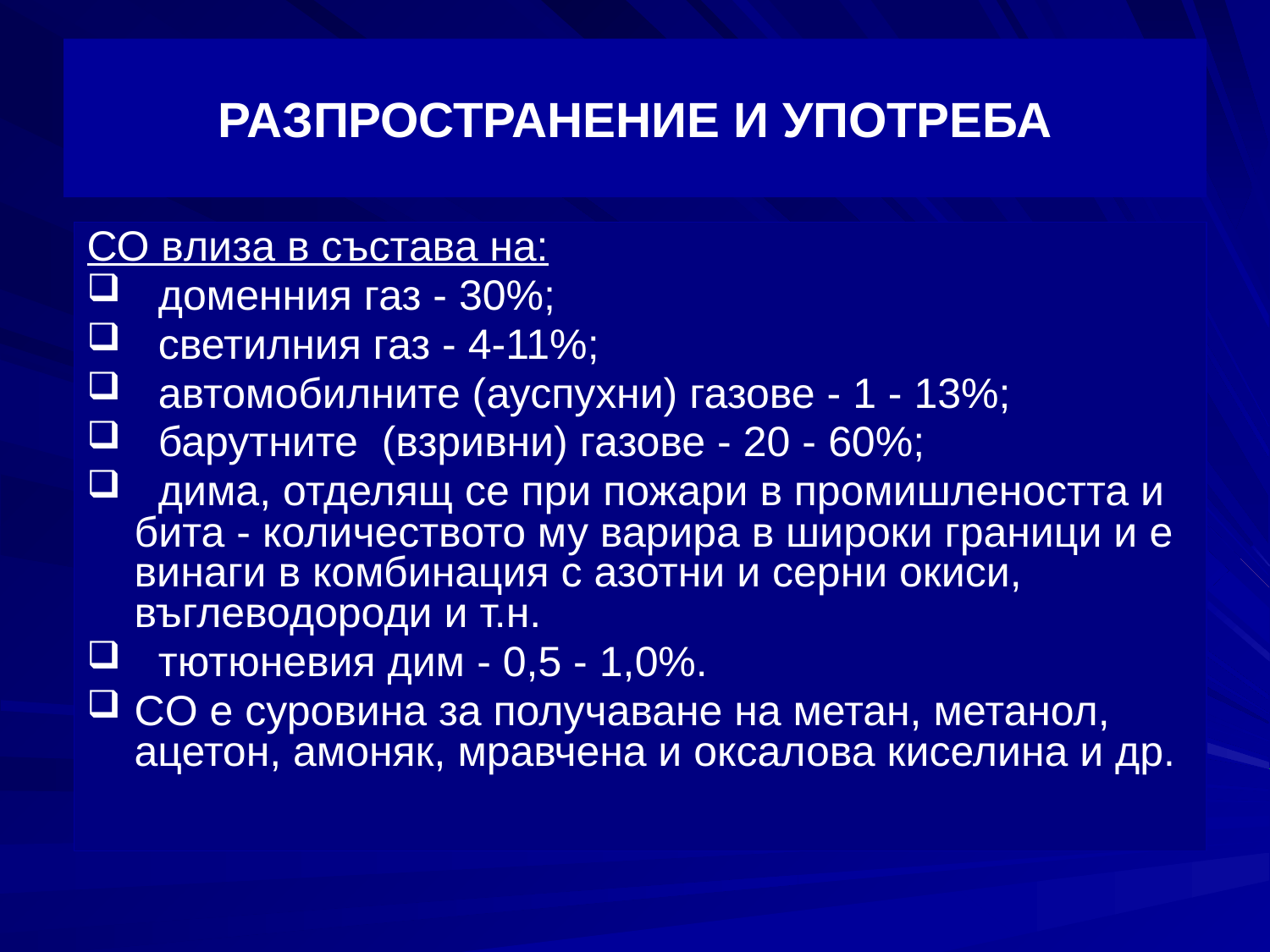

# РАЗПРОСТРАНЕНИЕ И УПОТРЕБА
СО влиза в състава на:
  доменния газ - 30%;
  светилния газ - 4-11%;
  автомобилните (ауспухни) газове - 1 - 13%;
  барутните  (взривни) газове - 20 - 60%;
  дима, отделящ се при пожари в промишлеността и бита - количеството му варира в широки граници и е винаги в комбинация с азотни и серни окиси, въглеводороди и т.н.
  тютюневия дим - 0,5 - 1,0%.
СО е суровина за получаване на метан, метанол, ацетон, амоняк, мравчена и оксалова киселина и др.